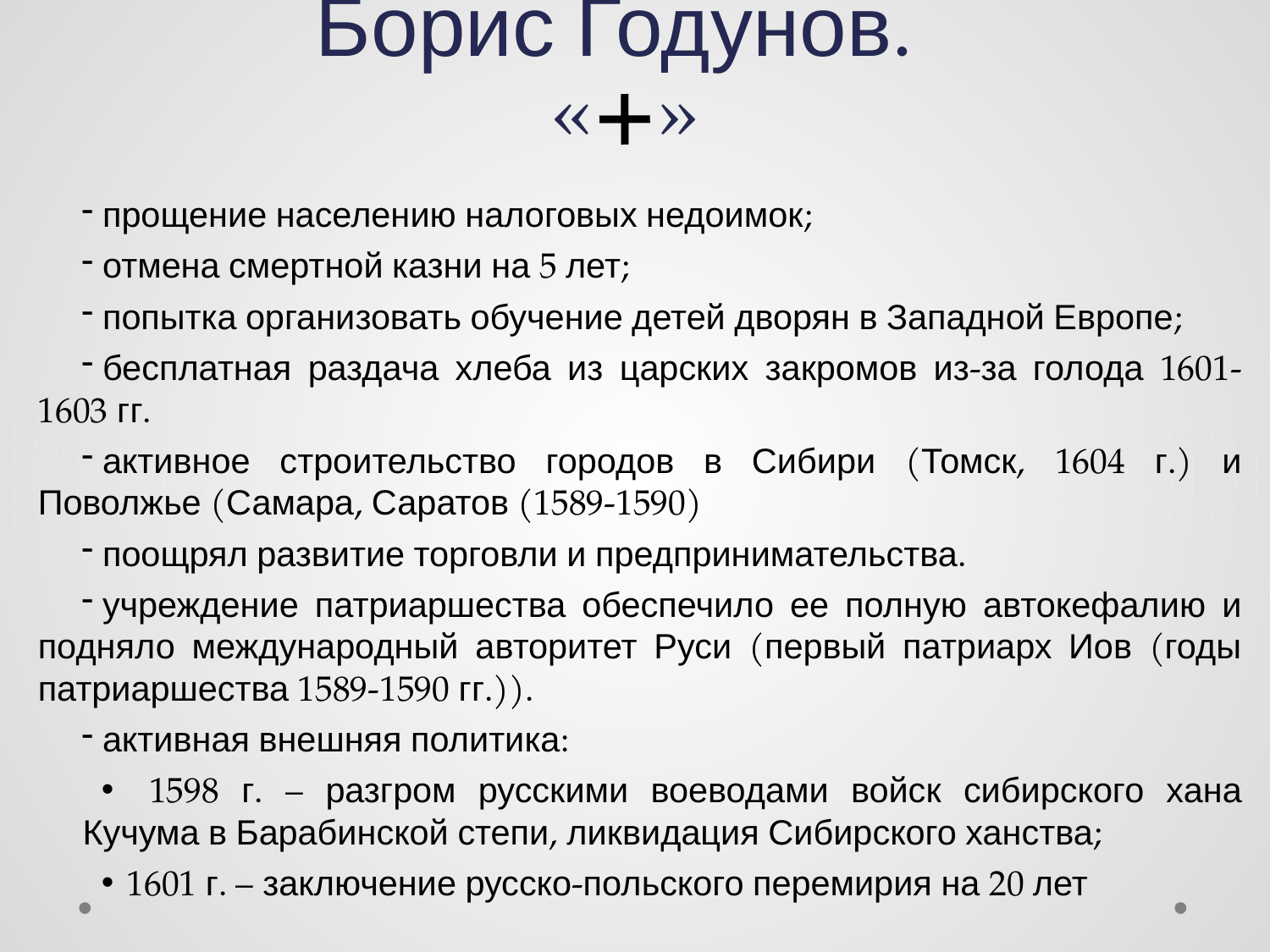

# Борис Годунов. «+»
прощение населению налоговых недоимок;
отмена смертной казни на 5 лет;
попытка организовать обучение детей дворян в Западной Европе;
бесплатная раздача хлеба из царских закромов из-за голода 1601-1603 гг.
активное строительство городов в Сибири (Томск, 1604 г.) и Поволжье (Самара, Саратов (1589-1590)
поощрял развитие торговли и предпринимательства.
учреждение патриаршества обеспечило ее полную автокефалию и подняло международный авторитет Руси (первый патриарх Иов (годы патриаршества 1589-1590 гг.)).
активная внешняя политика:
 1598 г. – разгром русскими воеводами войск сибирского хана Кучума в Барабинской степи, ликвидация Сибирского ханства;
1601 г. – заключение русско-польского перемирия на 20 лет